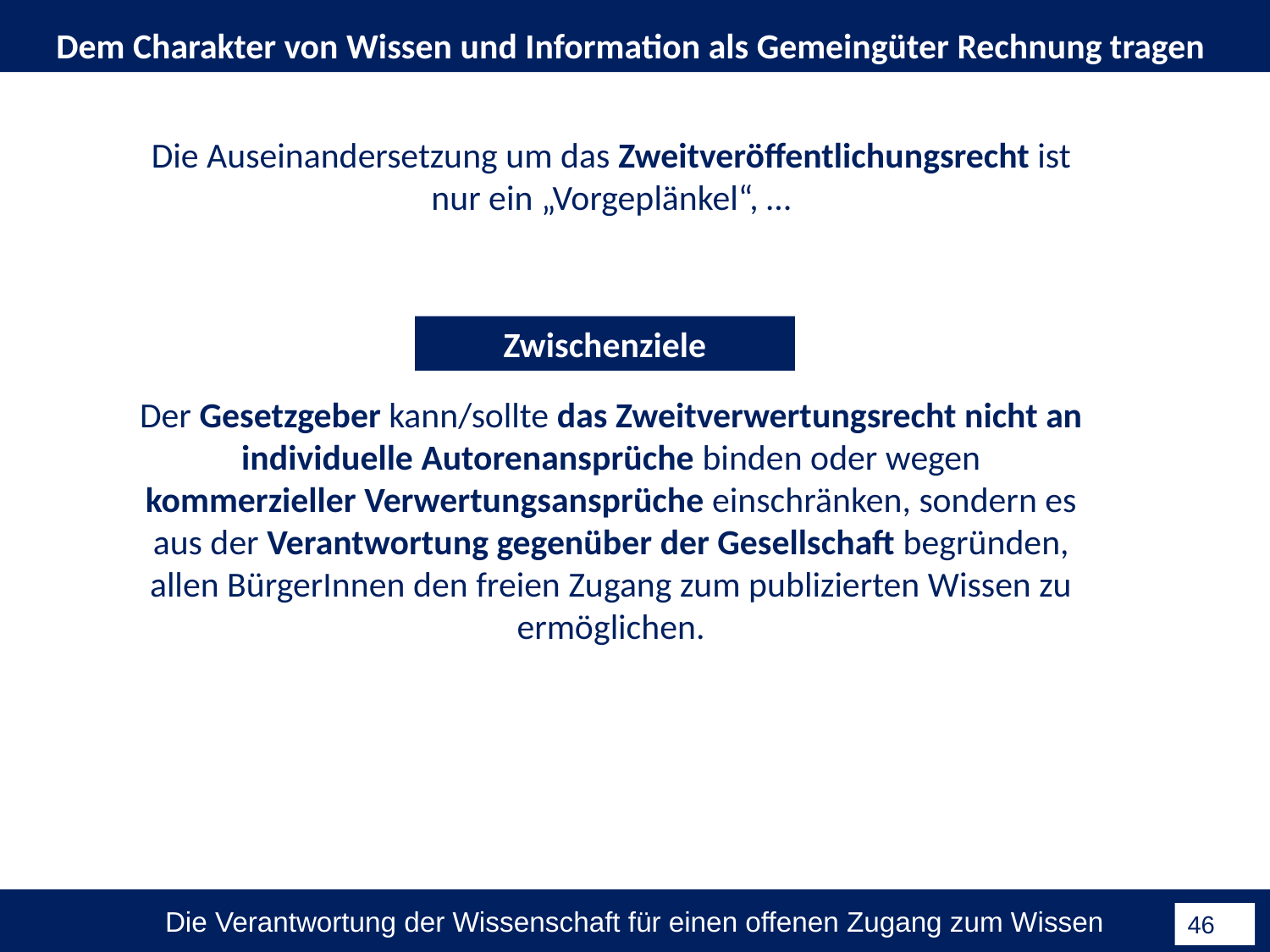

Dem Charakter von Wissen und Information als Gemeingüter Rechnung tragen
Die Auseinandersetzung um das Zweitveröffentlichungsrecht ist nur ein „Vorgeplänkel“, …
Zwischenziele
Der Gesetzgeber kann/sollte das Zweitverwertungsrecht nicht an individuelle Autorenansprüche binden oder wegen kommerzieller Verwertungsansprüche einschränken, sondern es aus der Verantwortung gegenüber der Gesellschaft begründen, allen BürgerInnen den freien Zugang zum publizierten Wissen zu ermöglichen.